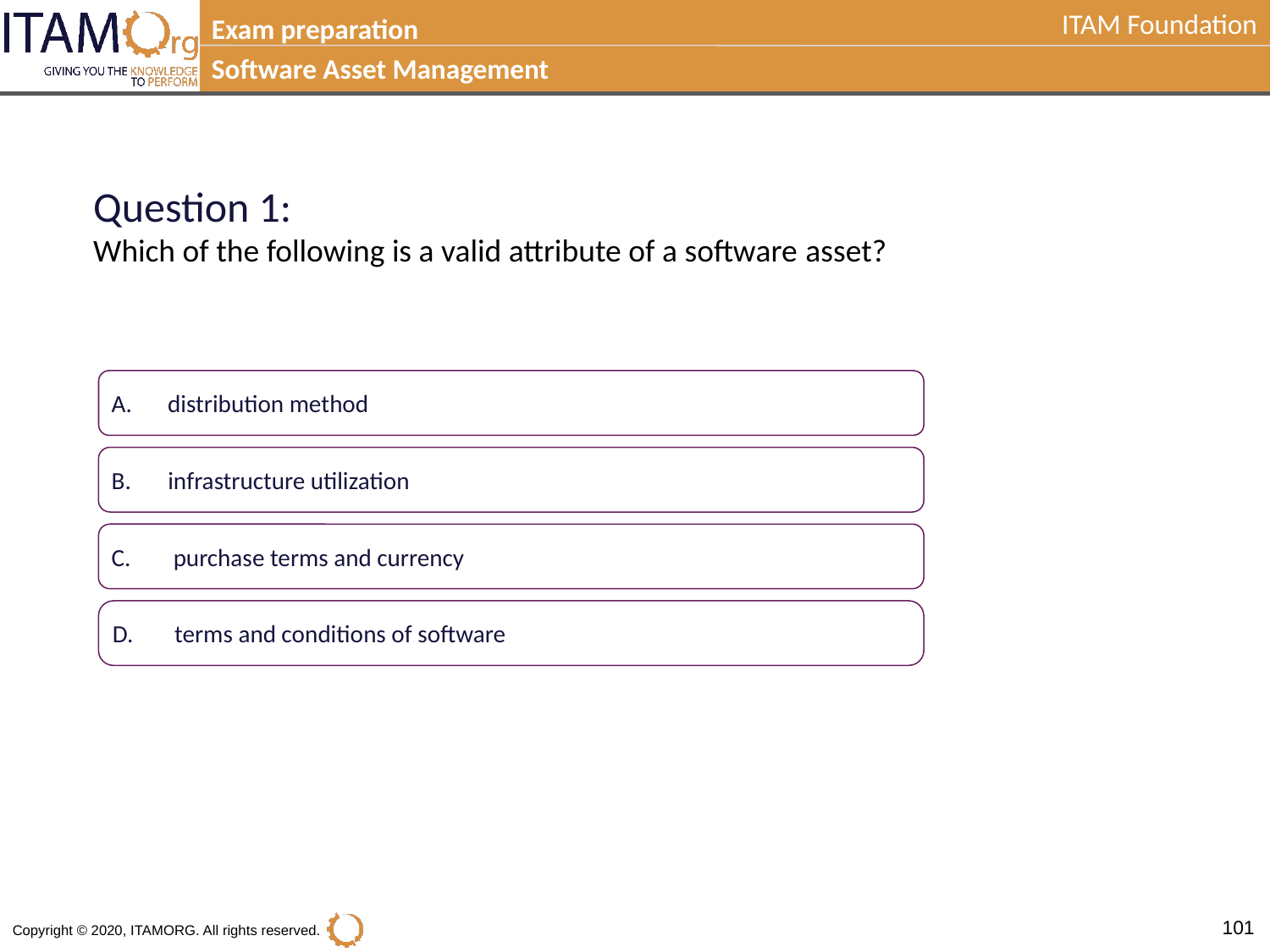

Exam preparation
Software Asset Management
Question 1:
Which of the following is a valid attribute of a software asset?
A.	distribution method
B.	infrastructure utilization
C.	 purchase terms and currency
D.	 terms and conditions of software